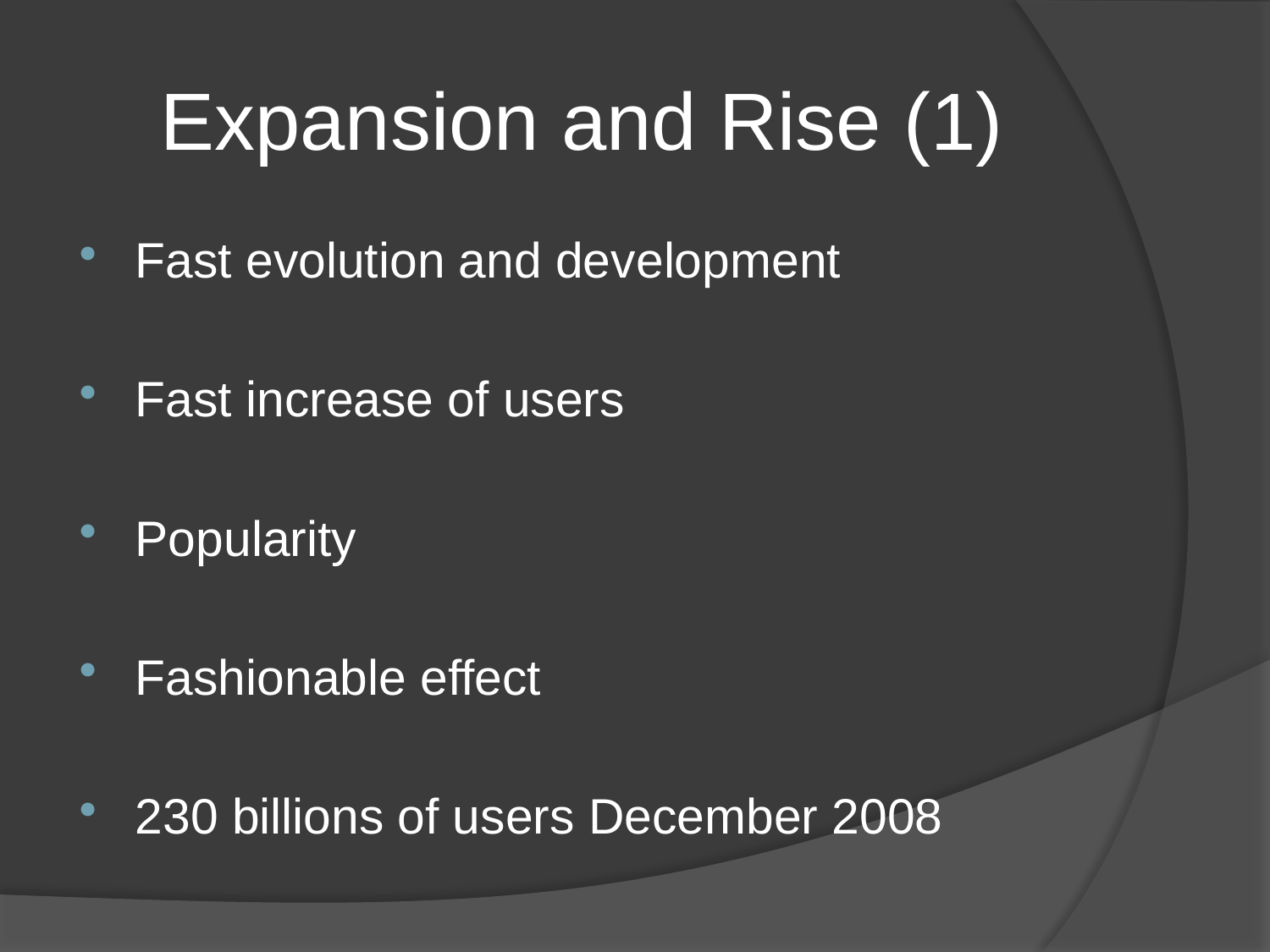

# Expansion and Rise (1)
Fast evolution and development

Fast increase of users

Popularity

Fashionable effect

230 billions of users December 2008